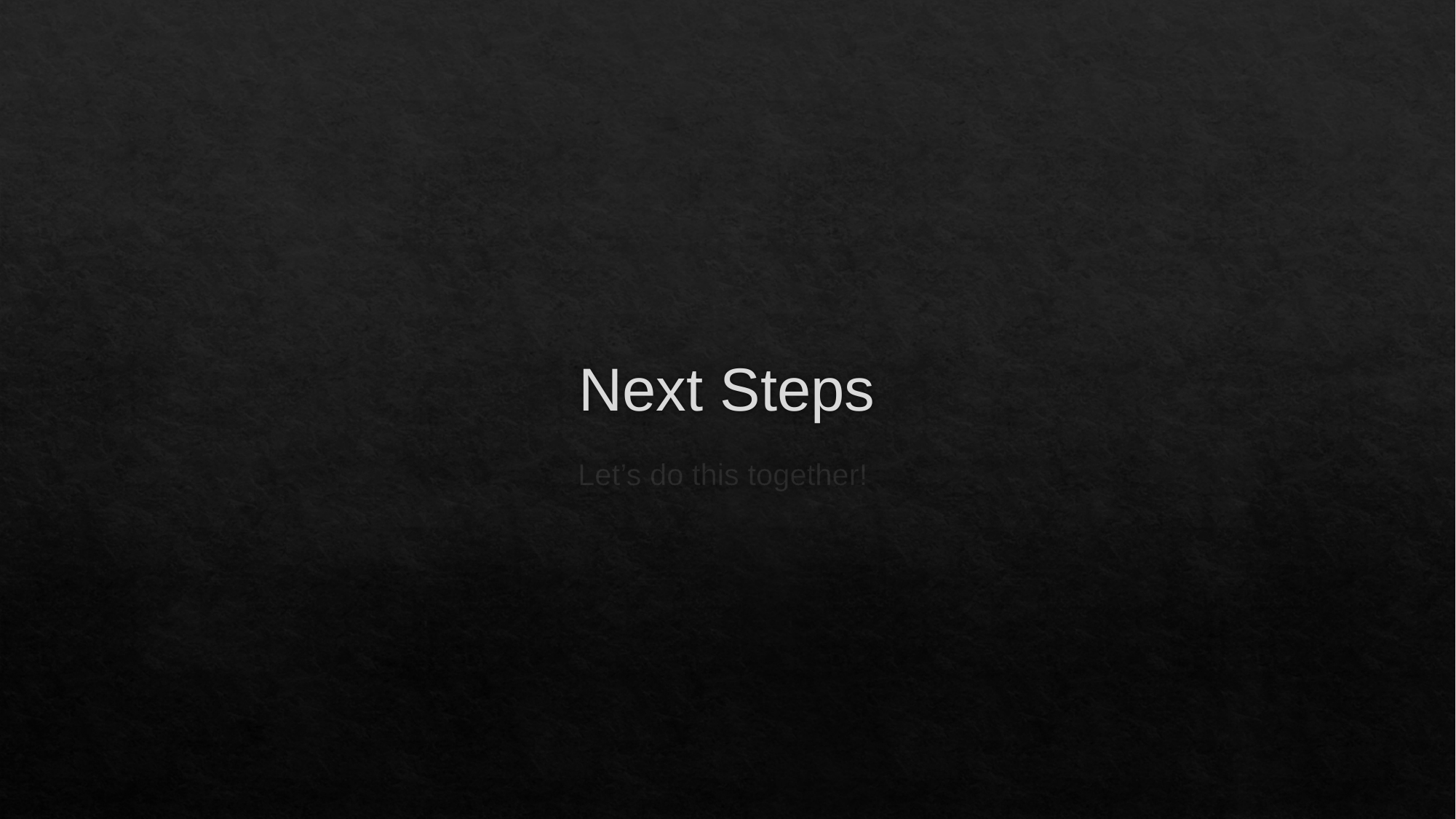

# Next Steps
Let’s do this together!